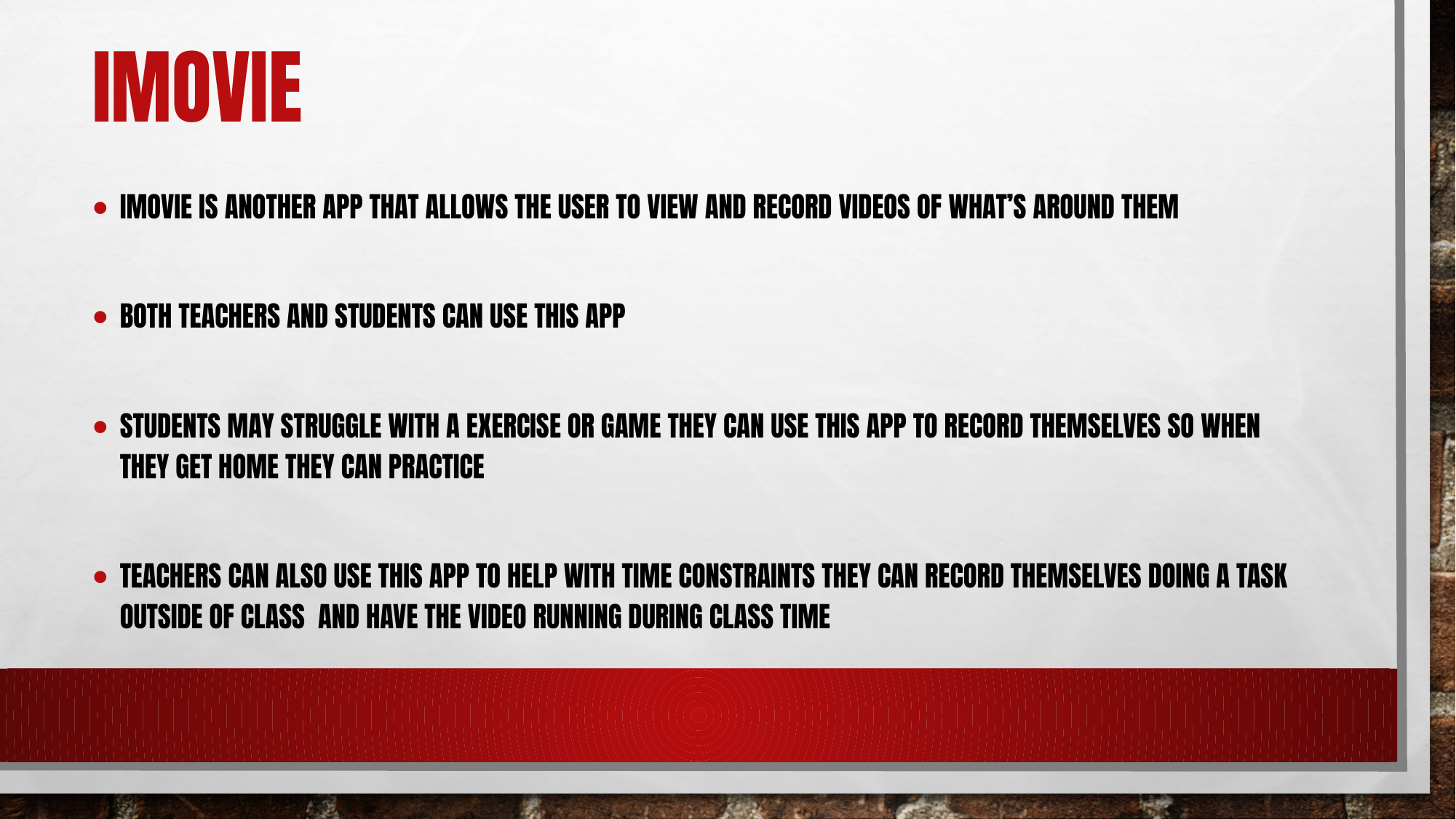

# iMovie
iMovie is another app that allows the user to view and record videos of what’s around them

Both teachers and students can use this app

Students may struggle with a exercise or game they can use this app to record themselves so when they get home they can practice

Teachers can also use this app to help with time constraints they can record themselves doing a task outside of class  and have the video running during class time